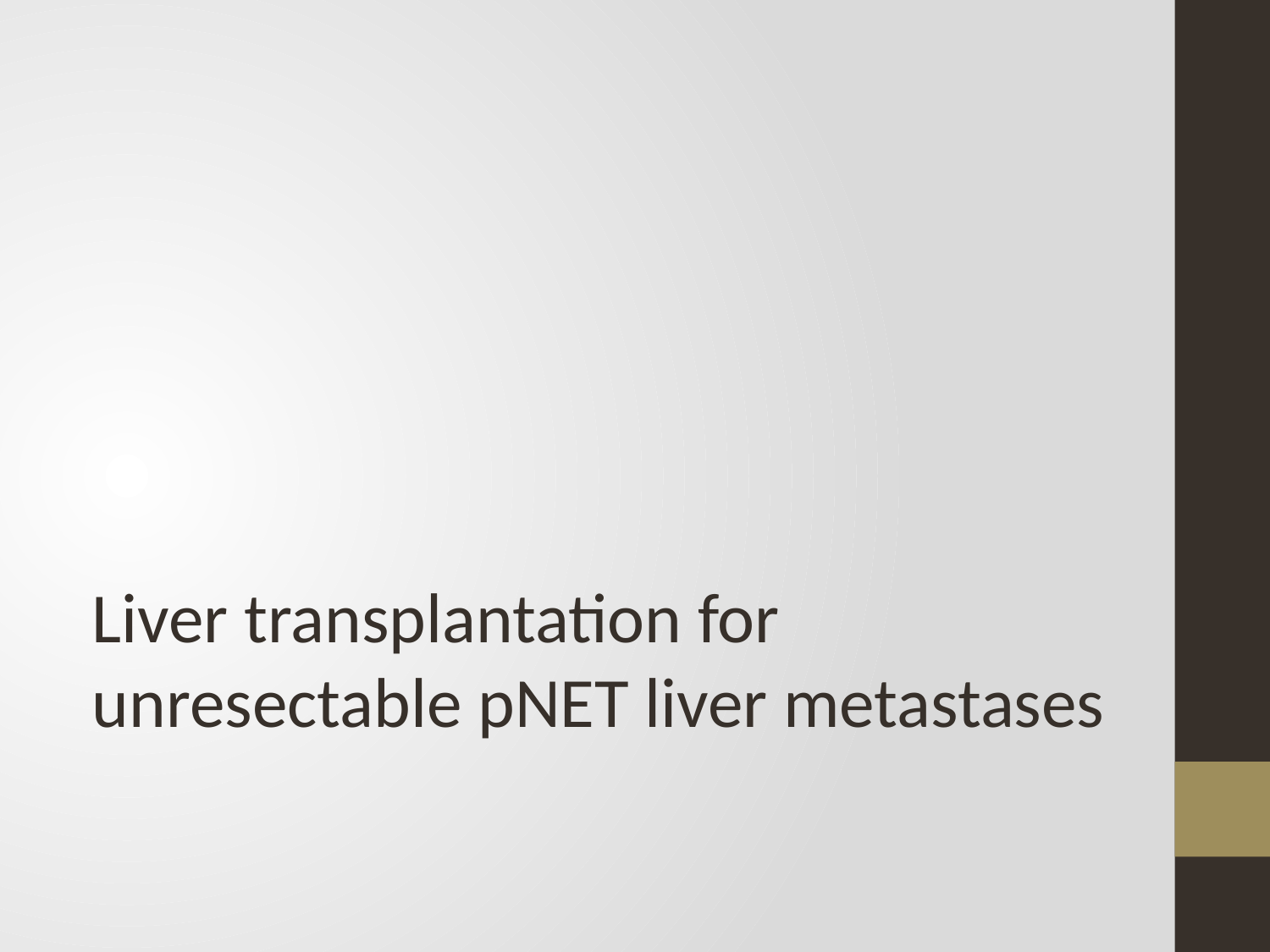

Liver transplantation for unresectable pNET liver metastases